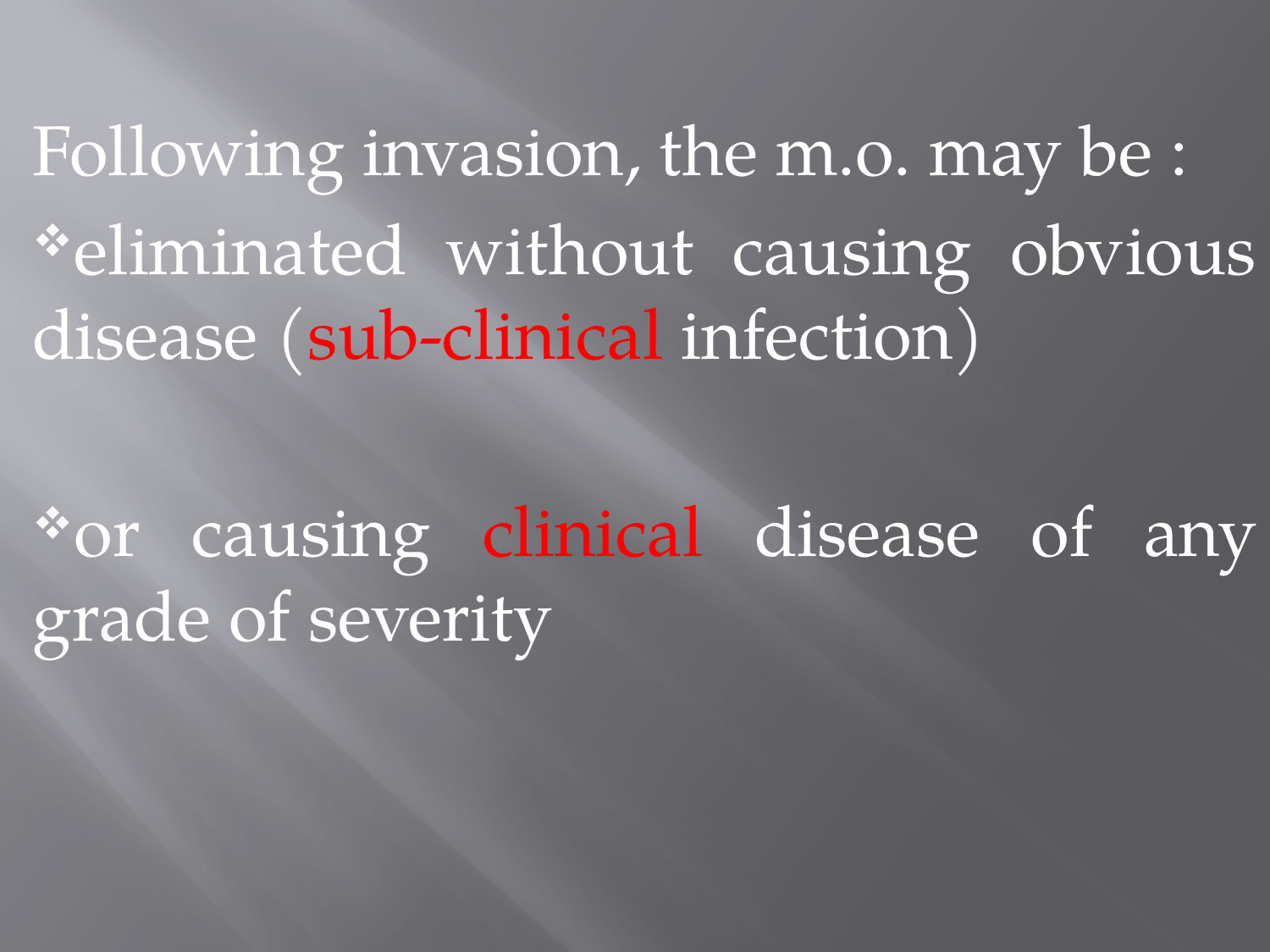

Following invasion, the m.o. may be :
eliminated without causing obvious disease (sub-clinical infection)

or causing clinical disease of any grade of severity